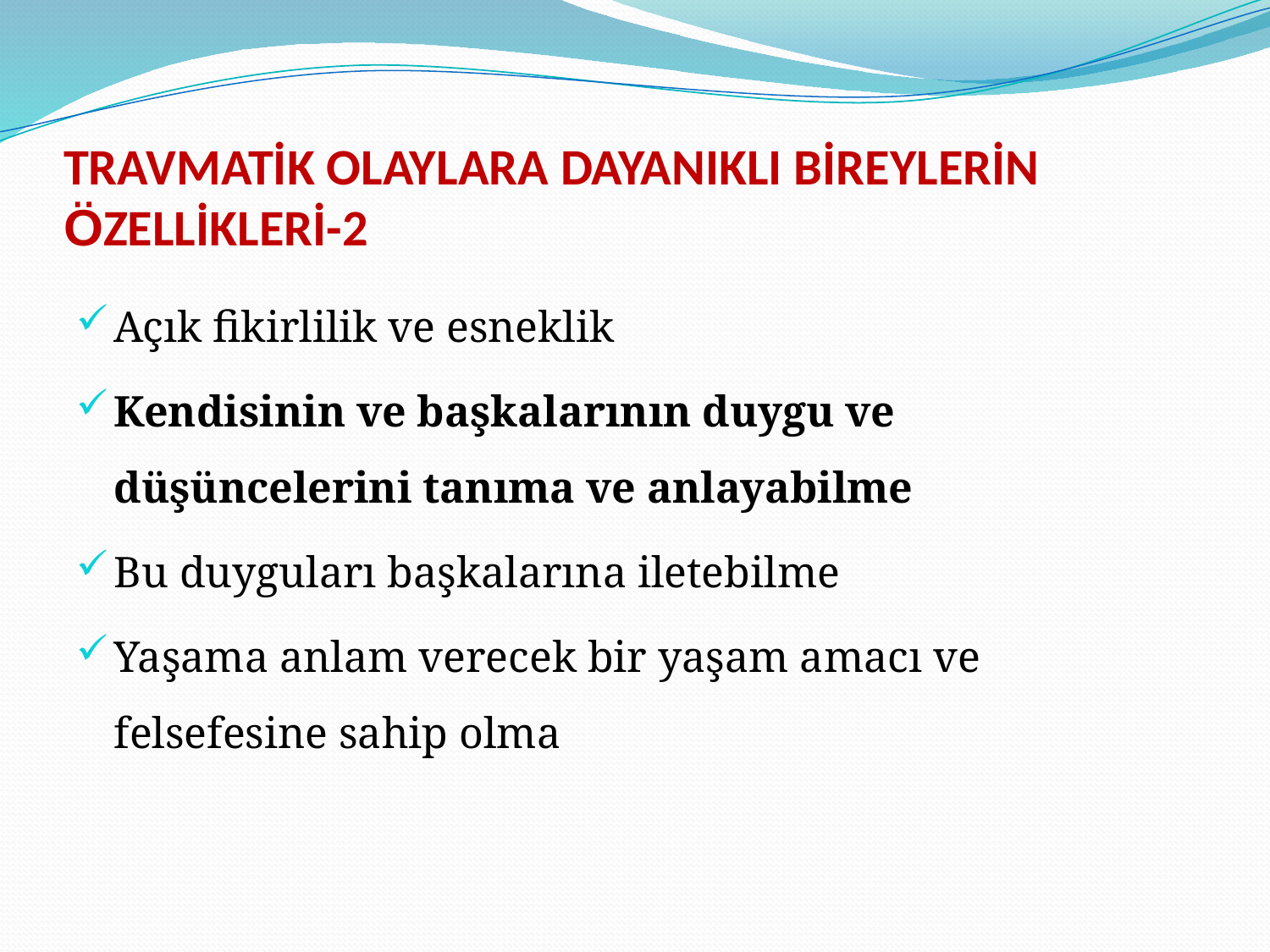

# TRAVMATİK OLAYLARA DAYANIKLI BİREYLERİN ÖZELLİKLERİ-2
Açık fikirlilik ve esneklik
Kendisinin ve başkalarının duygu ve düşüncelerini tanıma ve anlayabilme
Bu duyguları başkalarına iletebilme
Yaşama anlam verecek bir yaşam amacı ve felsefesine sahip olma